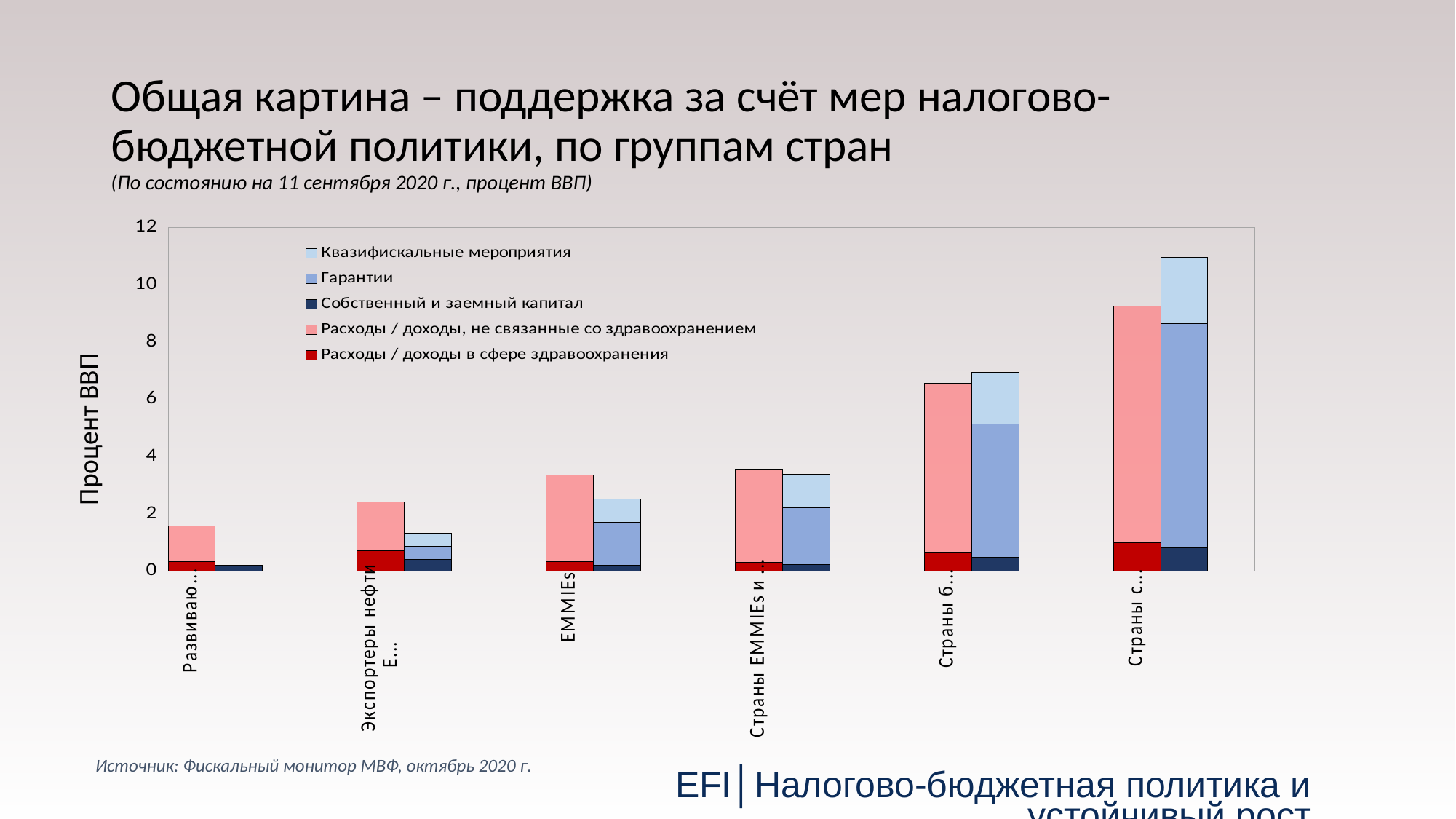

# Общая картина – поддержка за счёт мер налогово-бюджетной политики, по группам стран
(По состоянию на 11 сентября 2020 г., процент ВВП)

### Chart

| Category | Расходы / доходы в сфере здравоохранения | Расходы / доходы, не связанные со здравоохранением | Собственный и заемный капитал | Гарантии | Квазифискальные мероприятия |
|---|---|---|---|---|---|
| Развивающиеся страны с низким уровнем дохода (LIDCs) | 0.33442778060555106 | 1.2494364109944909 | None | None | None |
|  | None | None | 0.19998599294841277 | None | None |
|  | None | None | None | None | None |
|  | None | None | None | None | None |
| Экспортеры нефти
EMMIEs и
LIDCs | 0.7214502282074511 | 1.6969494021755593 | None | None | None |
|  | None | None | 0.42546120346474814 | 0.44373247915049896 | 0.4596028577106276 |
|  | None | None | None | None | None |
|  | None | None | None | None | None |
| EMMIEs | 0.33419367329413846 | 3.0372824447733597 | None | None | None |
|  | None | None | 0.21688600755339502 | 1.500782028323014 | 0.8083231500662516 |
|  | None | None | None | None | None |
|  | None | None | None | None | None |
| Страны EMMIEs и
LIDCs,
не являющиеся экспортерами нефти | 0.3005246206752343 | 3.2506377694368793 | None | None | None |
|  | None | None | 0.24257937006441846 | 1.9852204449565296 | 1.1698552676220841 |
|  | None | None | None | None | None |
|  | None | None | None | None | None |
| Страны большой двадцатки (G20) | 0.6682572210454362 | 5.901287765979332 | None | None | None |
|  | None | None | 0.48735577574958305 | 4.637892969536515 | 1.8236039732081275 |
|  | None | None | None | None | None |
|  | None | None | None | None | None |
| Страны с развитой экономикой | 0.9927156269166323 | 8.262705599780643 | None | None | None |
Процент ВВП
Источник: Фискальный монитор МВФ, октябрь 2020 г.
3
EFI│Налогово-бюджетная политика и устойчивый рост